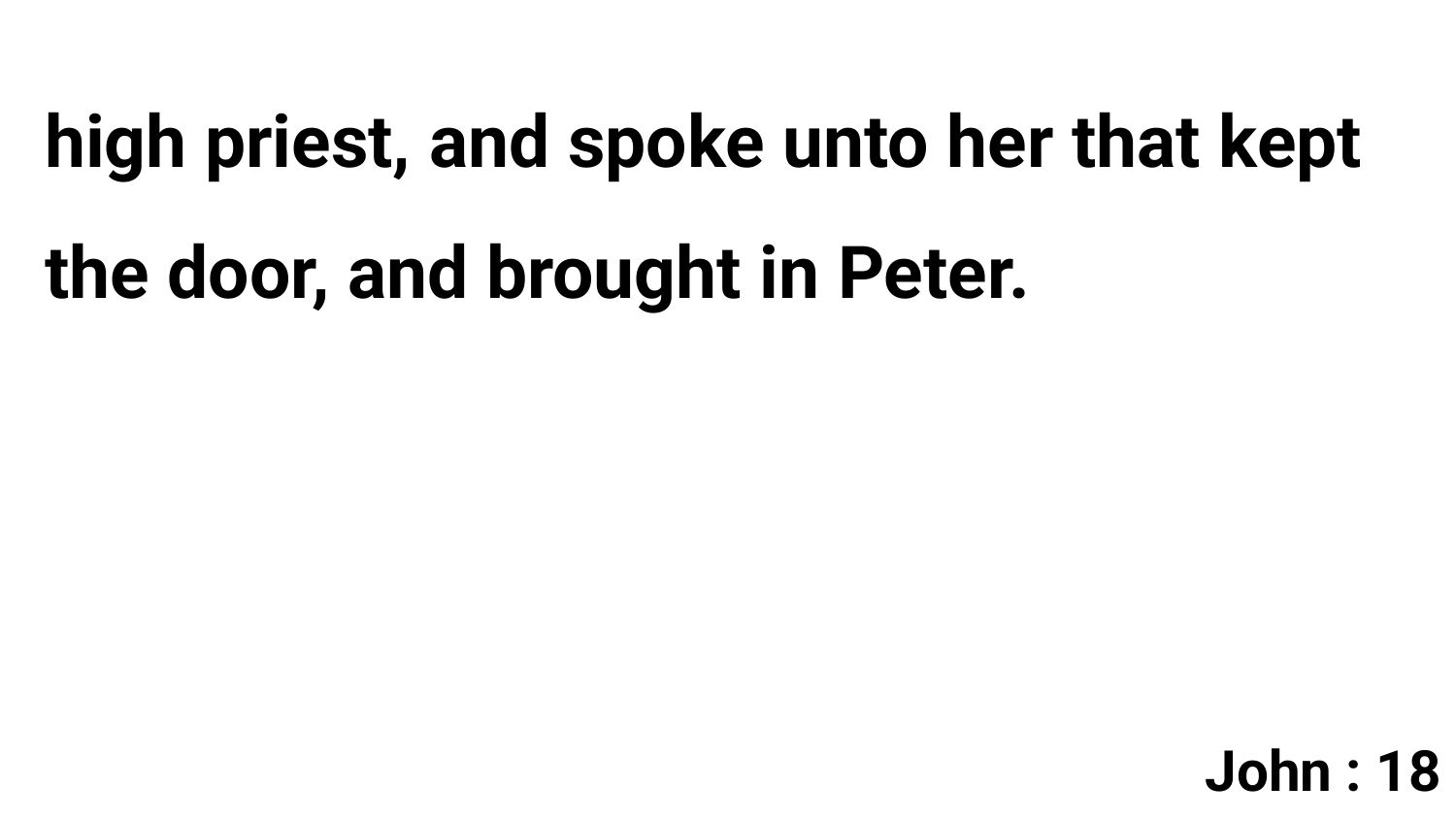

high priest, and spoke unto her that kept the door, and brought in Peter.
John : 18